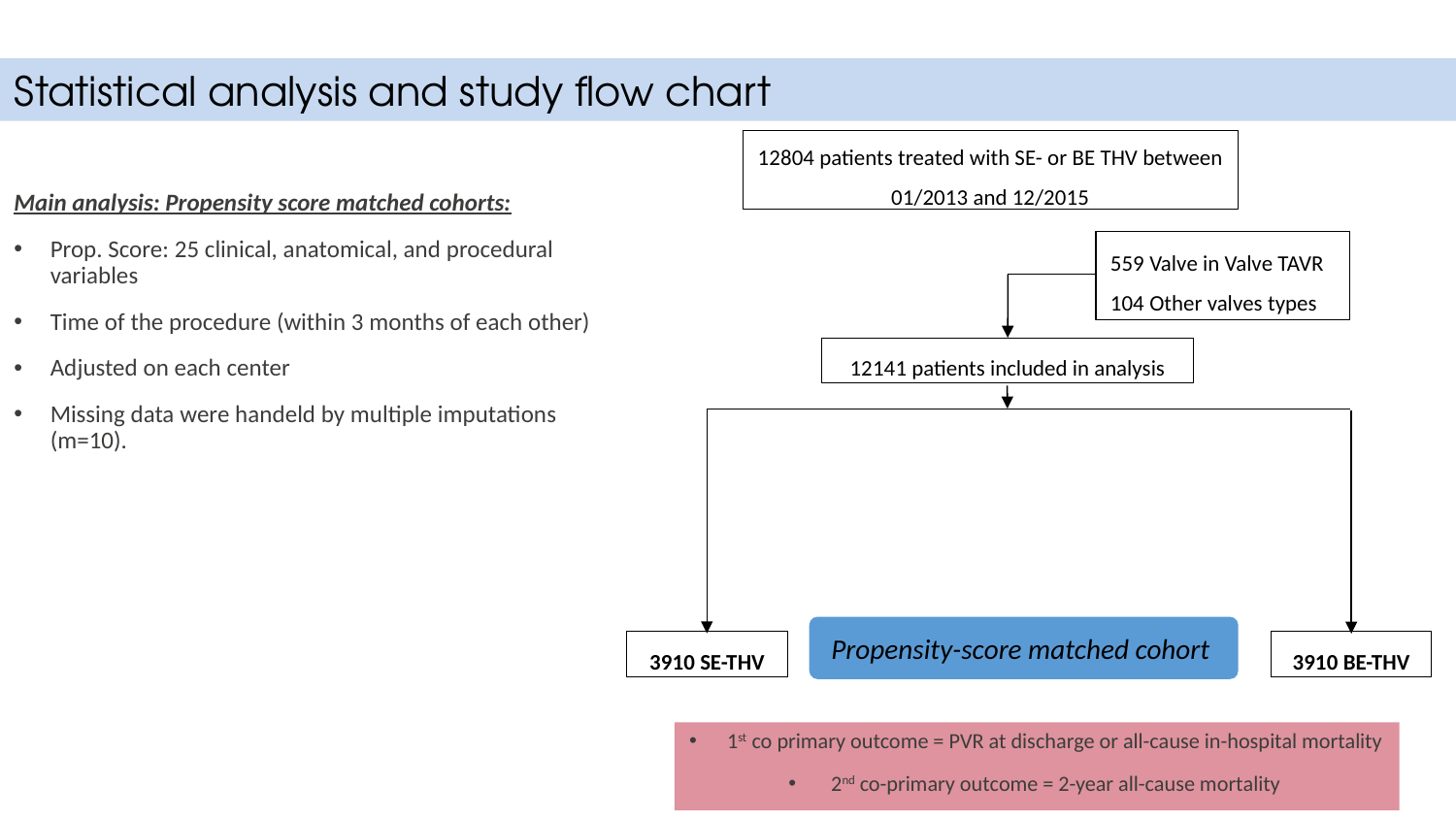

Statistical analysis and study flow chart
12804 patients treated with SE- or BE THV between 01/2013 and 12/2015
Main analysis: Propensity score matched cohorts:
Prop. Score: 25 clinical, anatomical, and procedural variables
Time of the procedure (within 3 months of each other)
Adjusted on each center
Missing data were handeld by multiple imputations (m=10).

559 Valve in Valve TAVR
104 Other valves types
12141 patients included in analysis
Propensity-score matched cohort
3910 SE-THV
3910 BE-THV
1st co primary outcome = PVR at discharge or all-cause in-hospital mortality
2nd co-primary outcome = 2-year all-cause mortality